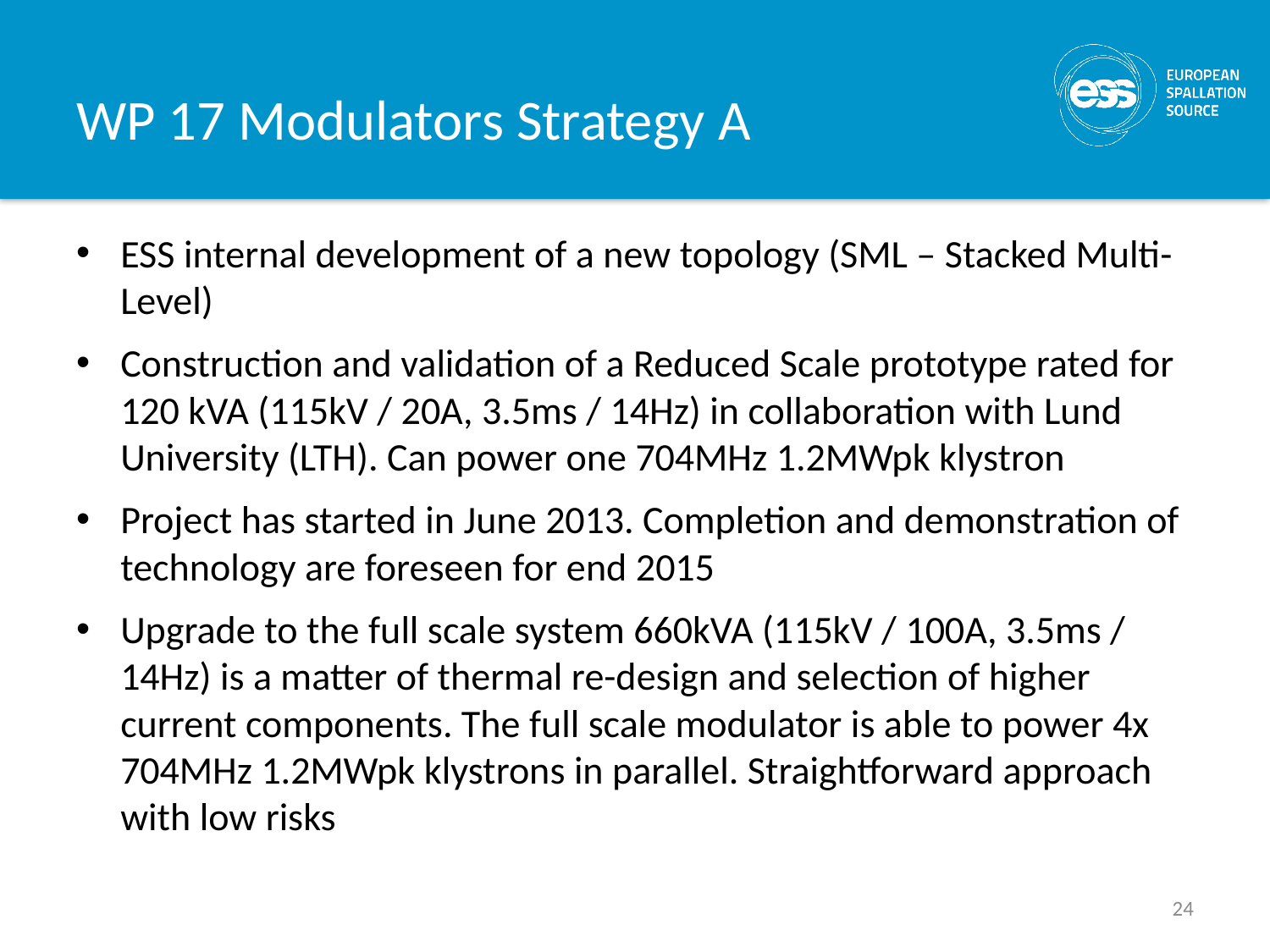

# WP 17 Modulators Strategy A
ESS internal development of a new topology (SML – Stacked Multi-Level)
Construction and validation of a Reduced Scale prototype rated for 120 kVA (115kV / 20A, 3.5ms / 14Hz) in collaboration with Lund University (LTH). Can power one 704MHz 1.2MWpk klystron
Project has started in June 2013. Completion and demonstration of technology are foreseen for end 2015
Upgrade to the full scale system 660kVA (115kV / 100A, 3.5ms / 14Hz) is a matter of thermal re-design and selection of higher current components. The full scale modulator is able to power 4x 704MHz 1.2MWpk klystrons in parallel. Straightforward approach with low risks
24